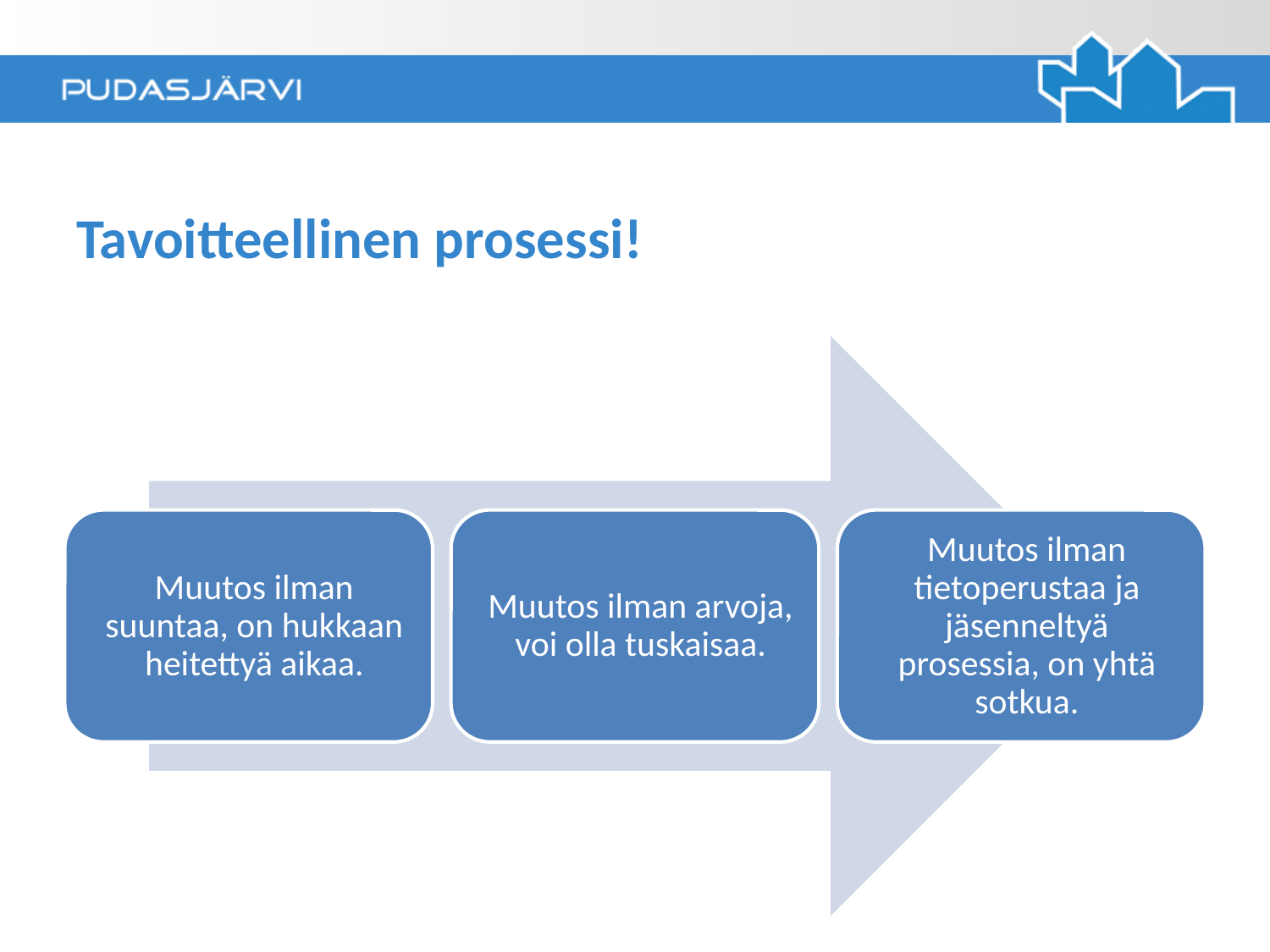

# Tavoitteellinen prosessi!
Muutos ilman suuntaa, on hukkaan heitettyä aikaa.
Muutos ilman arvoja, voi olla tuskaisaa.
Muutos ilman tietoperustaa ja jäsenneltyä prosessia, on yhtä sotkua.